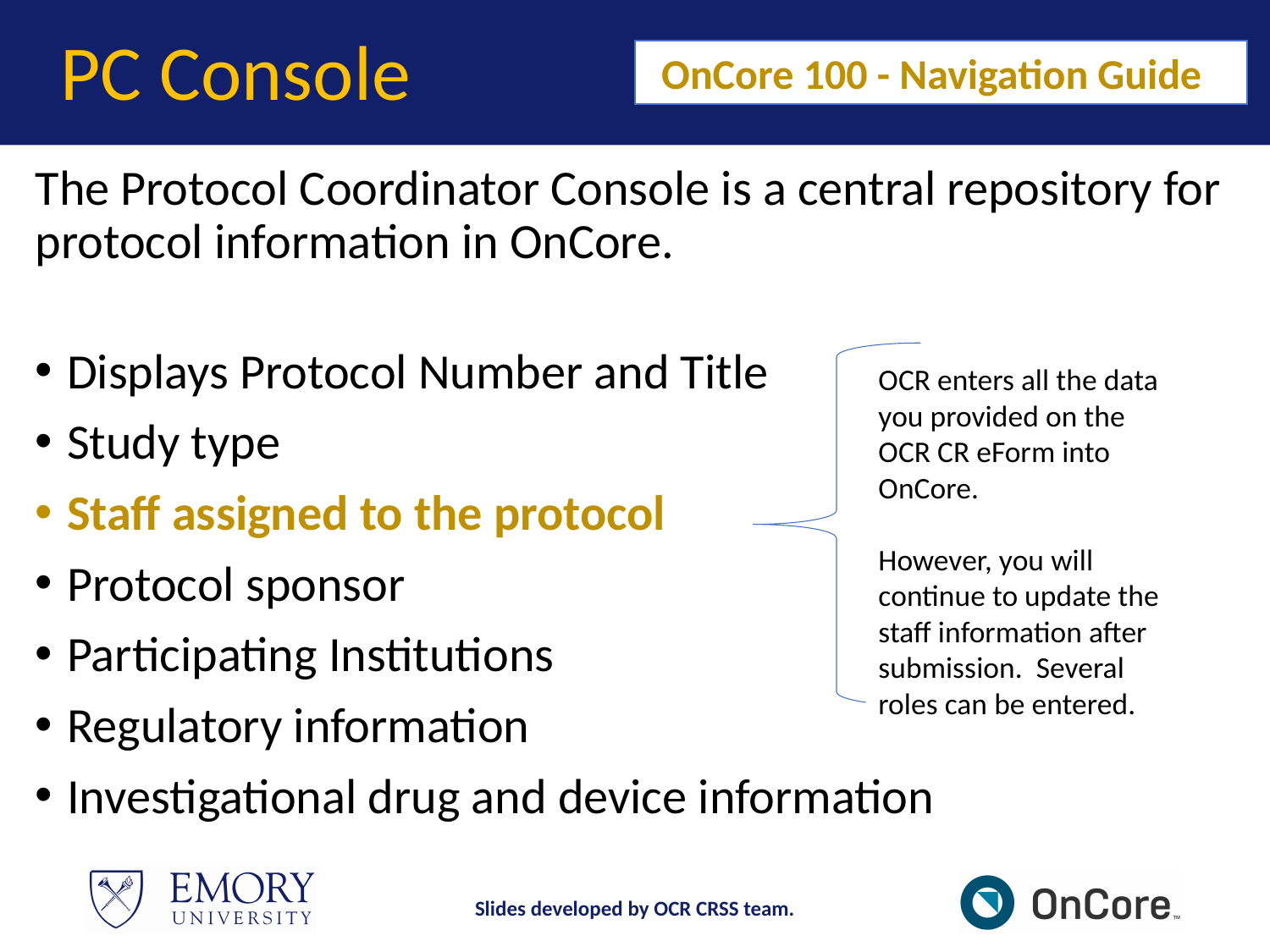

# PC Console
OnCore 100 - Navigation Guide
The Protocol Coordinator Console is a central repository for protocol information in OnCore.
Displays Protocol Number and Title
Study type
Staff assigned to the protocol
Protocol sponsor
Participating Institutions
Regulatory information
Investigational drug and device information

OCR enters all the data you provided on the OCR CR eForm into OnCore.

However, you will continue to update the staff information after submission.  Several roles can be entered.
Slides developed by OCR CRSS team.